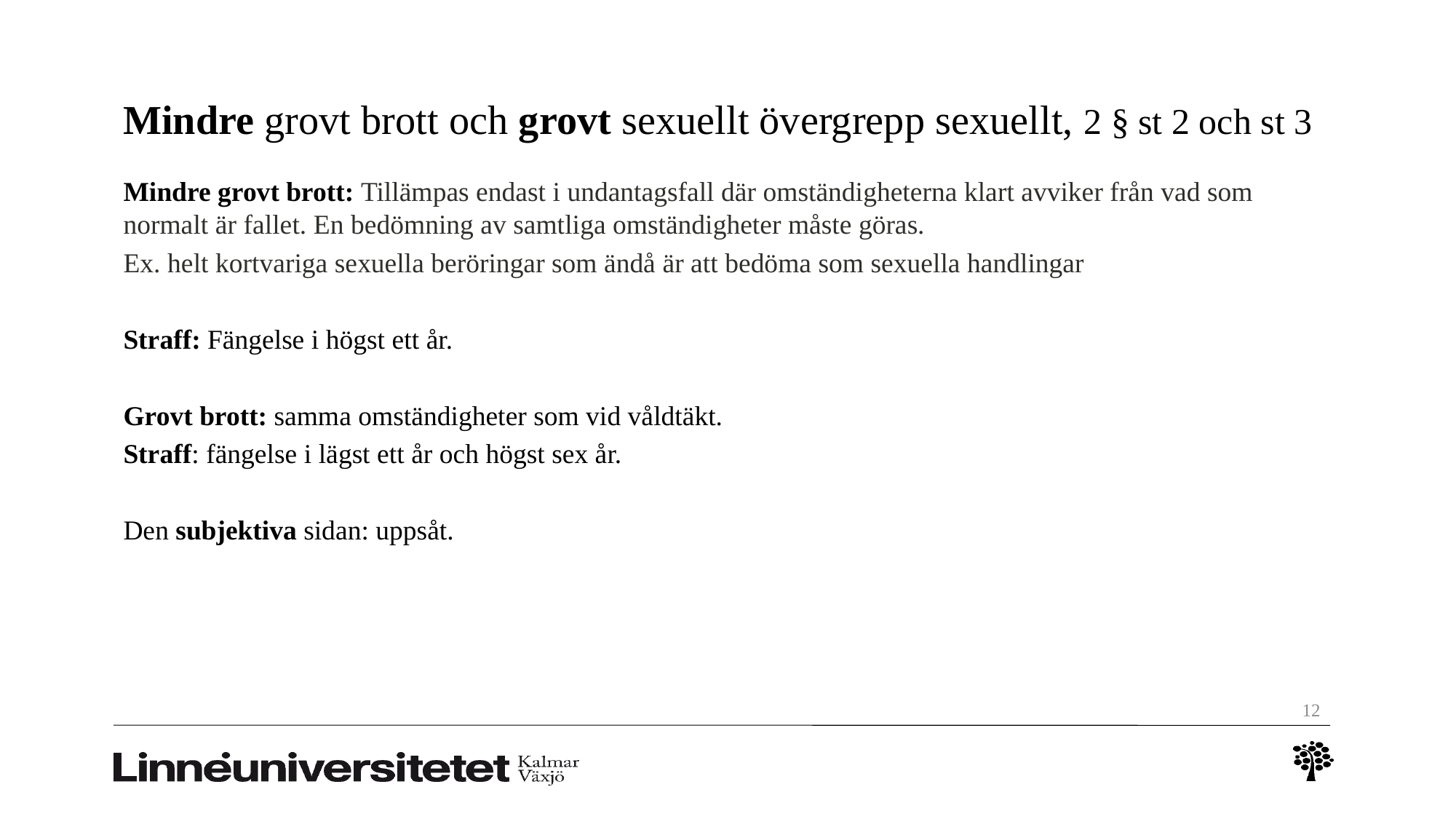

# Mindre grovt brott och grovt sexuellt övergrepp sexuellt, 2 § st 2 och st 3
Mindre grovt brott: Tillämpas endast i undantagsfall där omständigheterna klart avviker från vad som normalt är fallet. En bedömning av samtliga omständigheter måste göras.
Ex. helt kortvariga sexuella beröringar som ändå är att bedöma som sexuella handlingar

Straff: Fängelse i högst ett år.

Grovt brott: samma omständigheter som vid våldtäkt.
Straff: fängelse i lägst ett år och högst sex år.

Den subjektiva sidan: uppsåt.

12